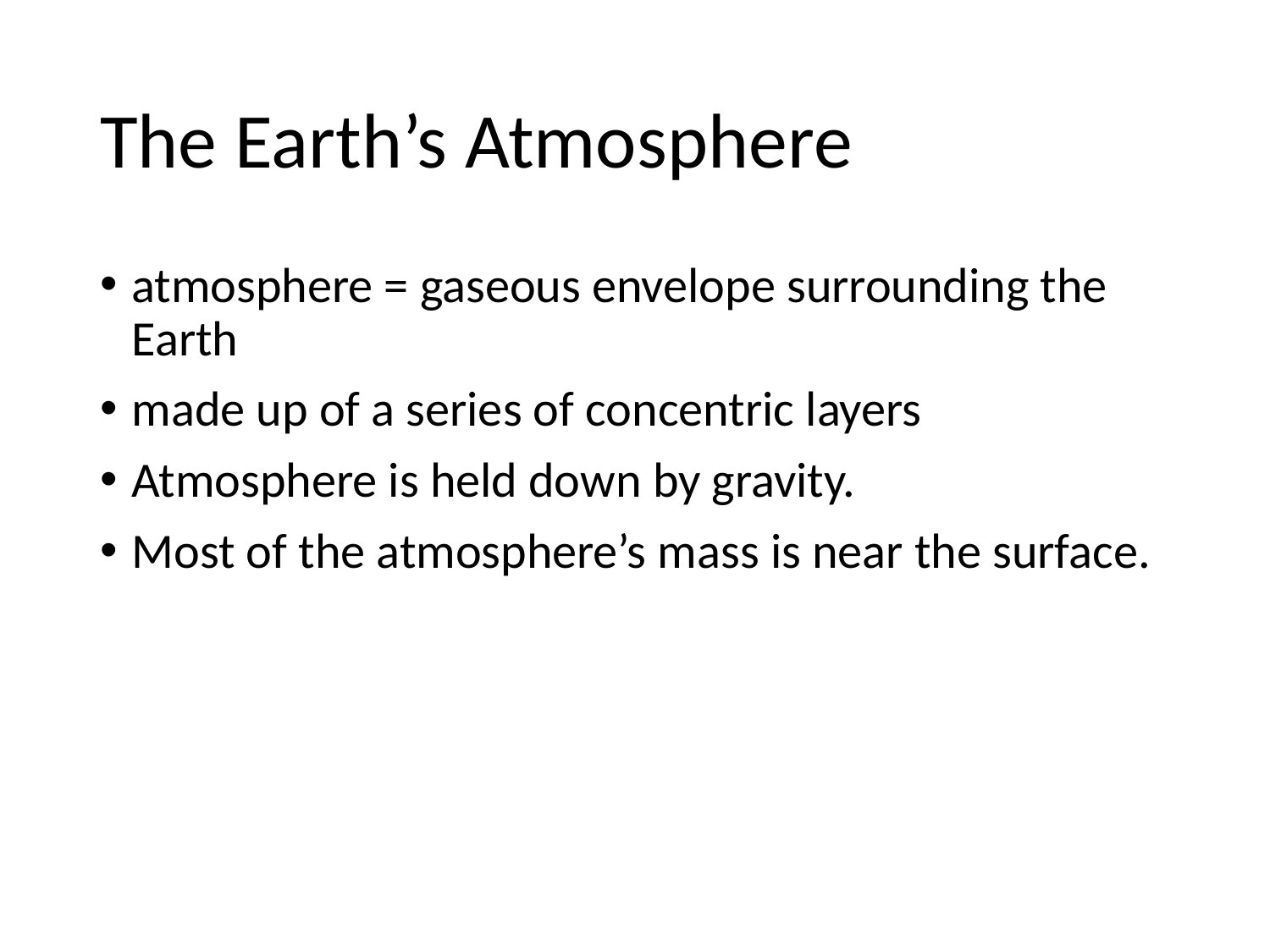

# The Earth’s Atmosphere
atmosphere = gaseous envelope surrounding the Earth
made up of a series of concentric layers
Atmosphere is held down by gravity.
Most of the atmosphere’s mass is near the surface.